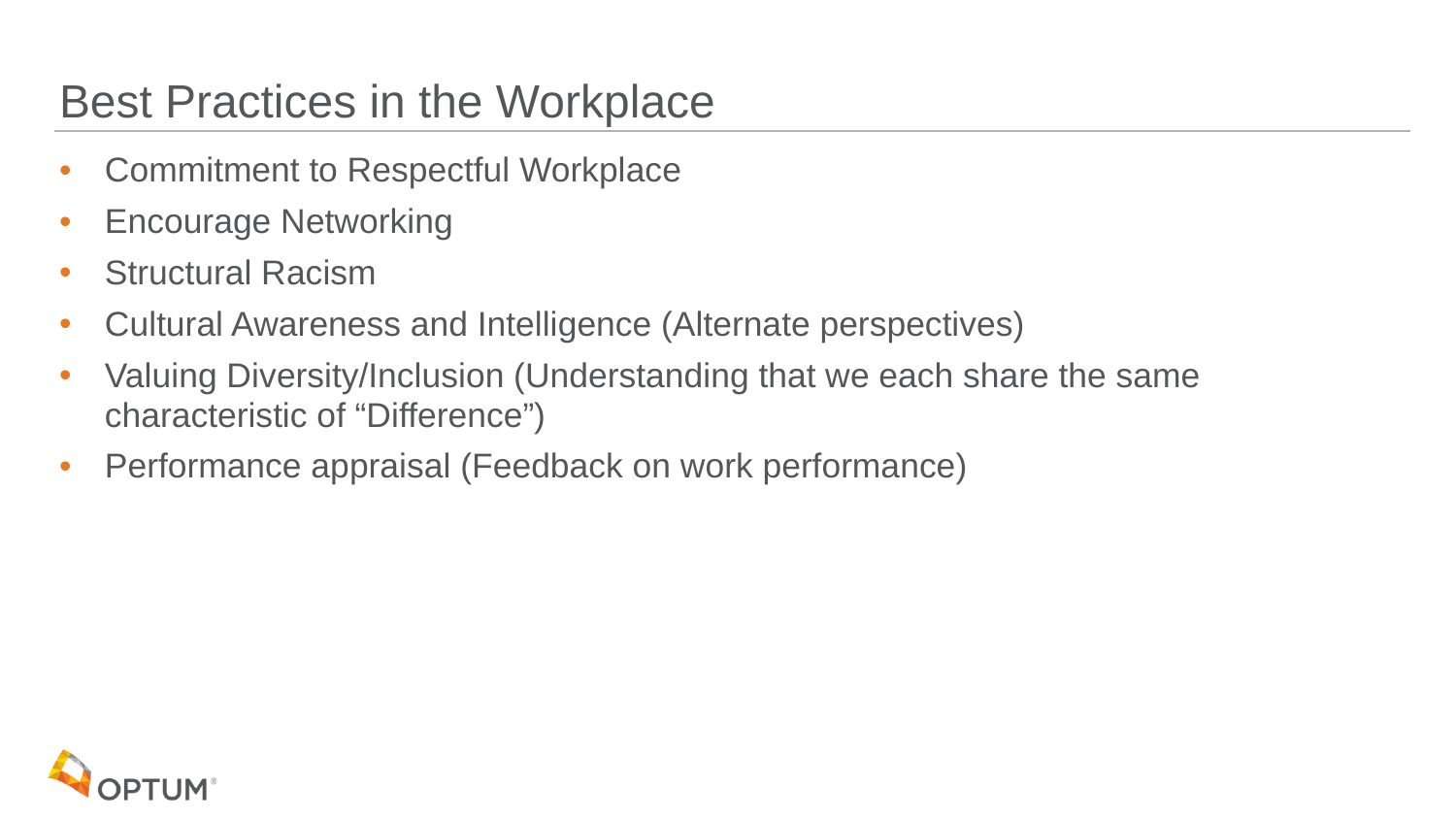

# Best Practices in the Workplace
Commitment to Respectful Workplace
Encourage Networking
Structural Racism
Cultural Awareness and Intelligence (Alternate perspectives)
Valuing Diversity/Inclusion (Understanding that we each share the same characteristic of “Difference”)
Performance appraisal (Feedback on work performance)